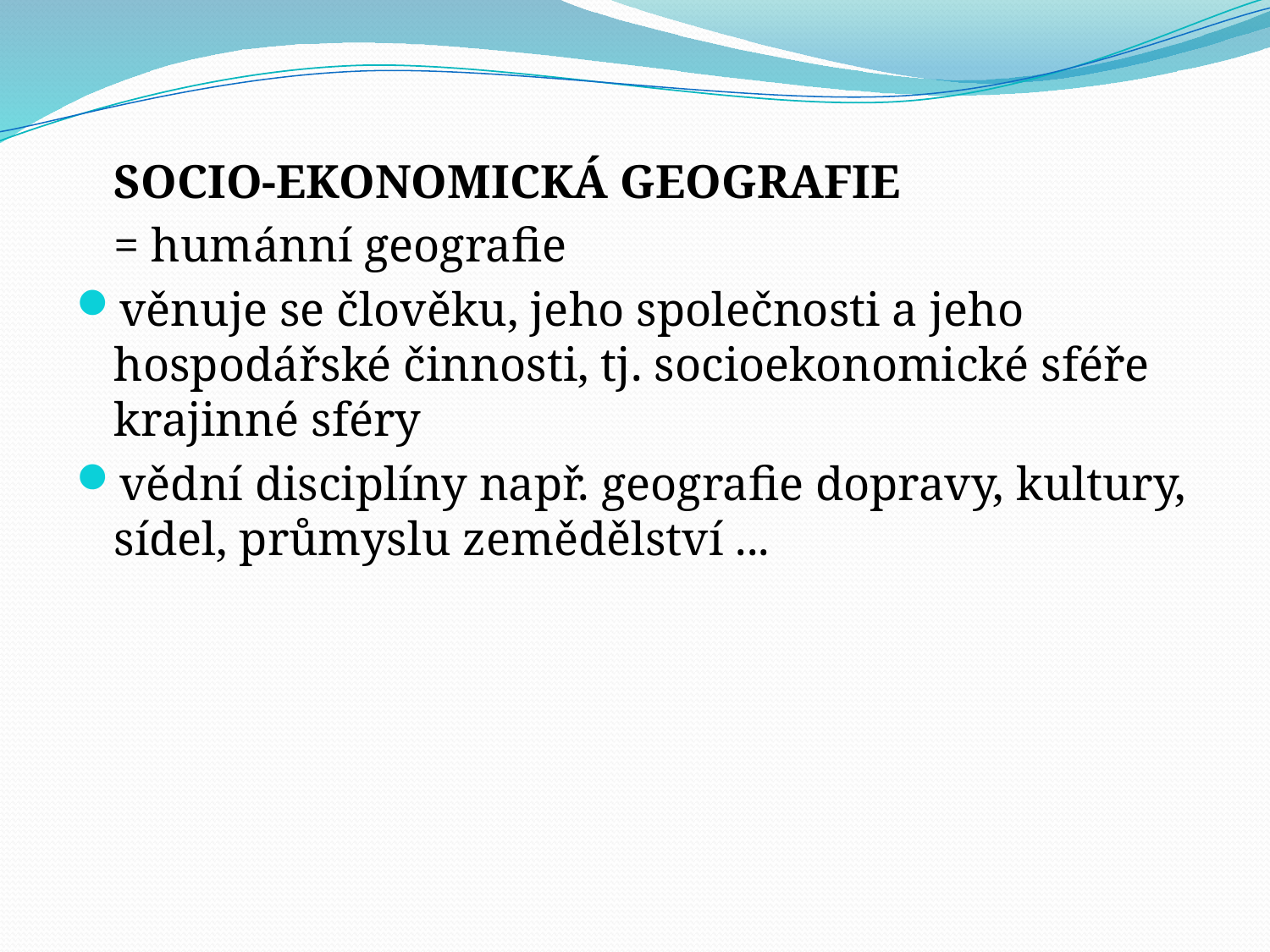

SOCIO-EKONOMICKÁ GEOGRAFIE
	= humánní geografie
věnuje se člověku, jeho společnosti a jeho hospodářské činnosti, tj. socioekonomické sféře krajinné sféry
vědní disciplíny např. geografie dopravy, kultury, sídel, průmyslu zemědělství ...